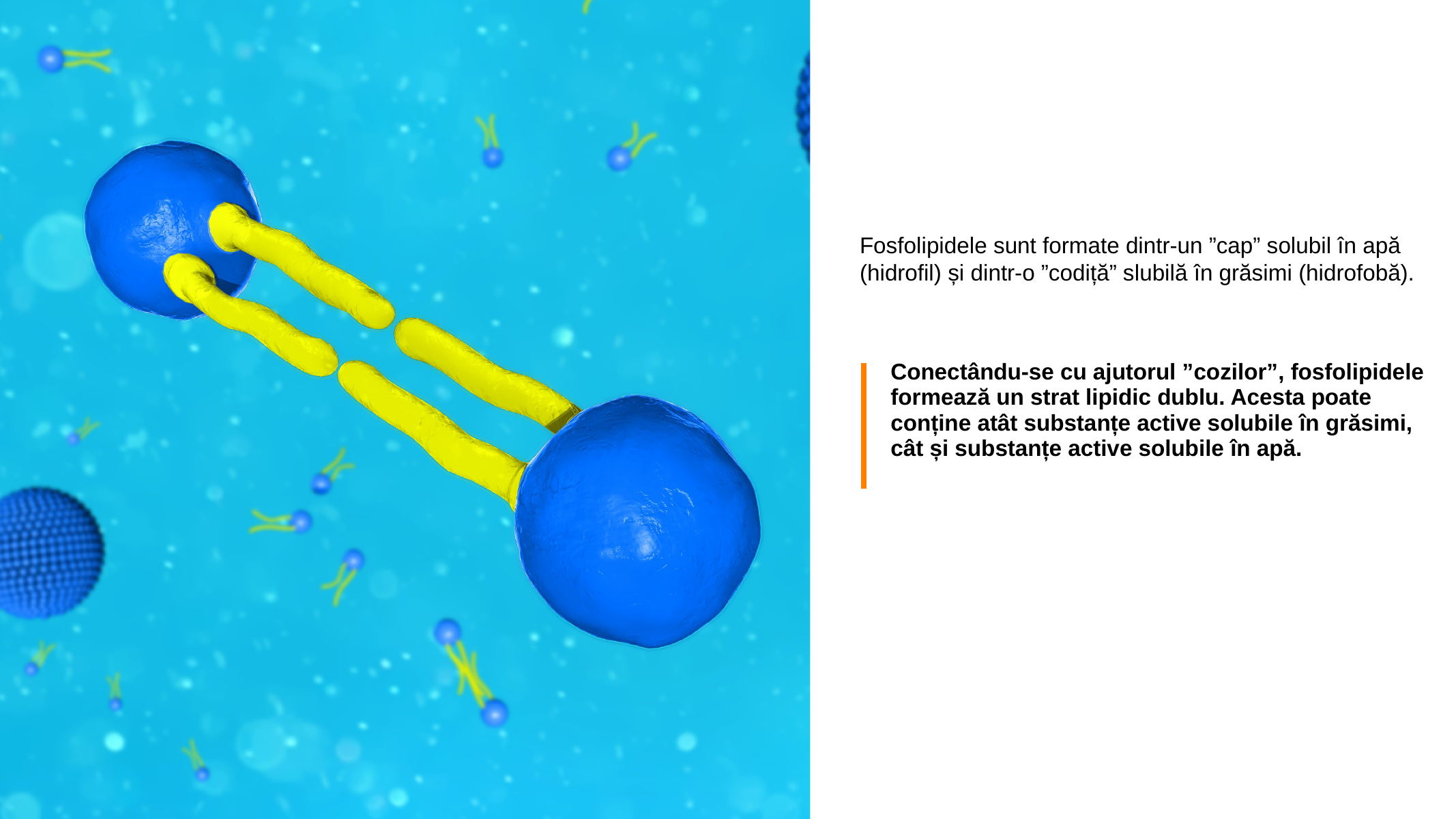

Fosfolipidele sunt formate dintr-un ”cap” solubil în apă (hidrofil) și dintr-o ”codiță” slubilă în grăsimi (hidrofobă).

Conectându-se cu ajutorul ”cozilor”, fosfolipidele formează un strat lipidic dublu. Acesta poate conține atât substanțe active solubile în grăsimi, cât și substanțe active solubile în apă.